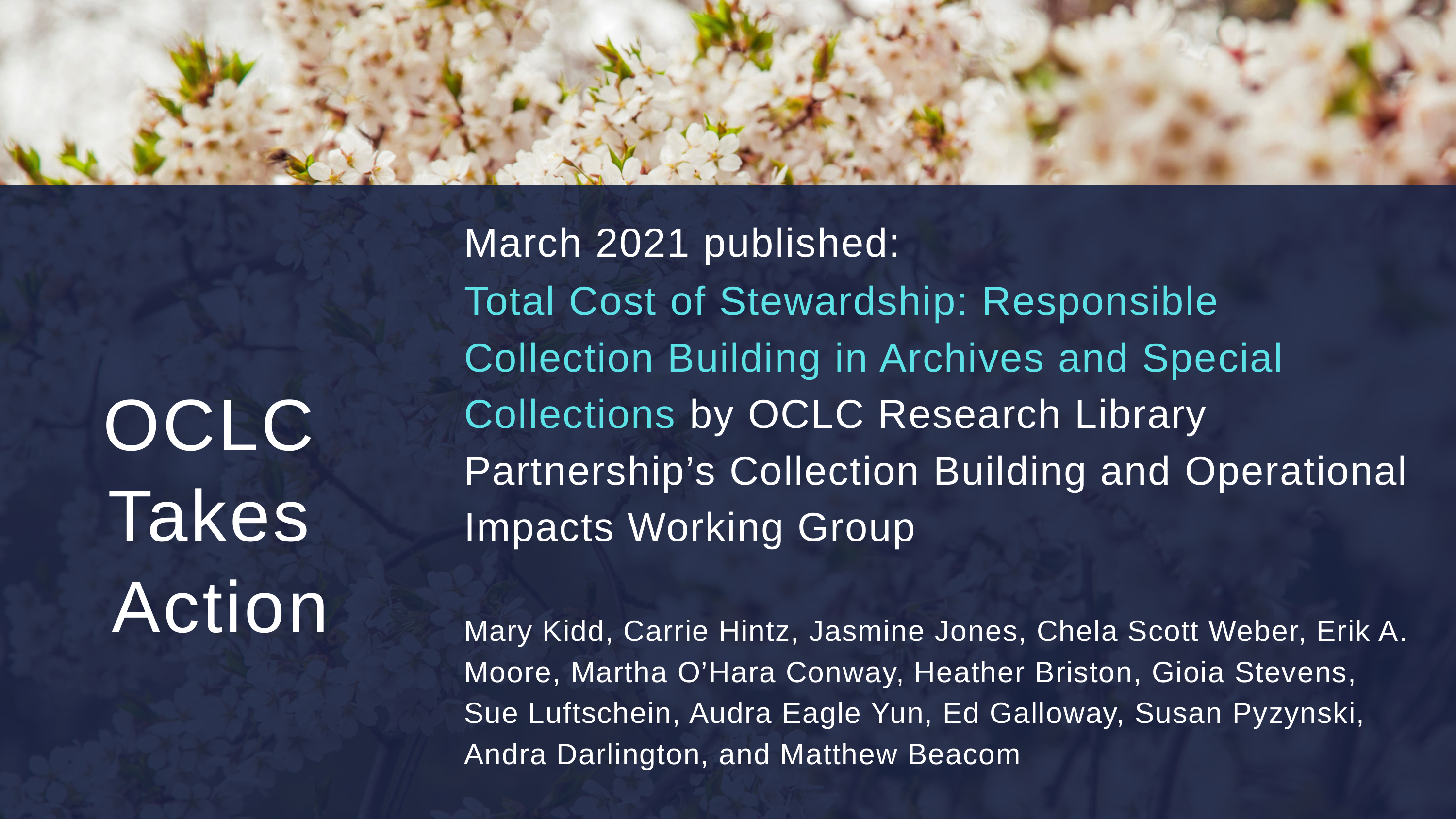

March 2021 published:

Total Cost of Stewardship: Responsible Collection Building in Archives and Special Collections by OCLC Research Library Partnership’s Collection Building and Operational Impacts Working Group

Mary Kidd, Carrie Hintz, Jasmine Jones, Chela Scott Weber, Erik A. Moore, Martha O’Hara Conway, Heather Briston, Gioia Stevens, Sue Luftschein, Audra Eagle Yun, Ed Galloway, Susan Pyzynski, Andra Darlington, and Matthew Beacom

OCLC
Takes
Action